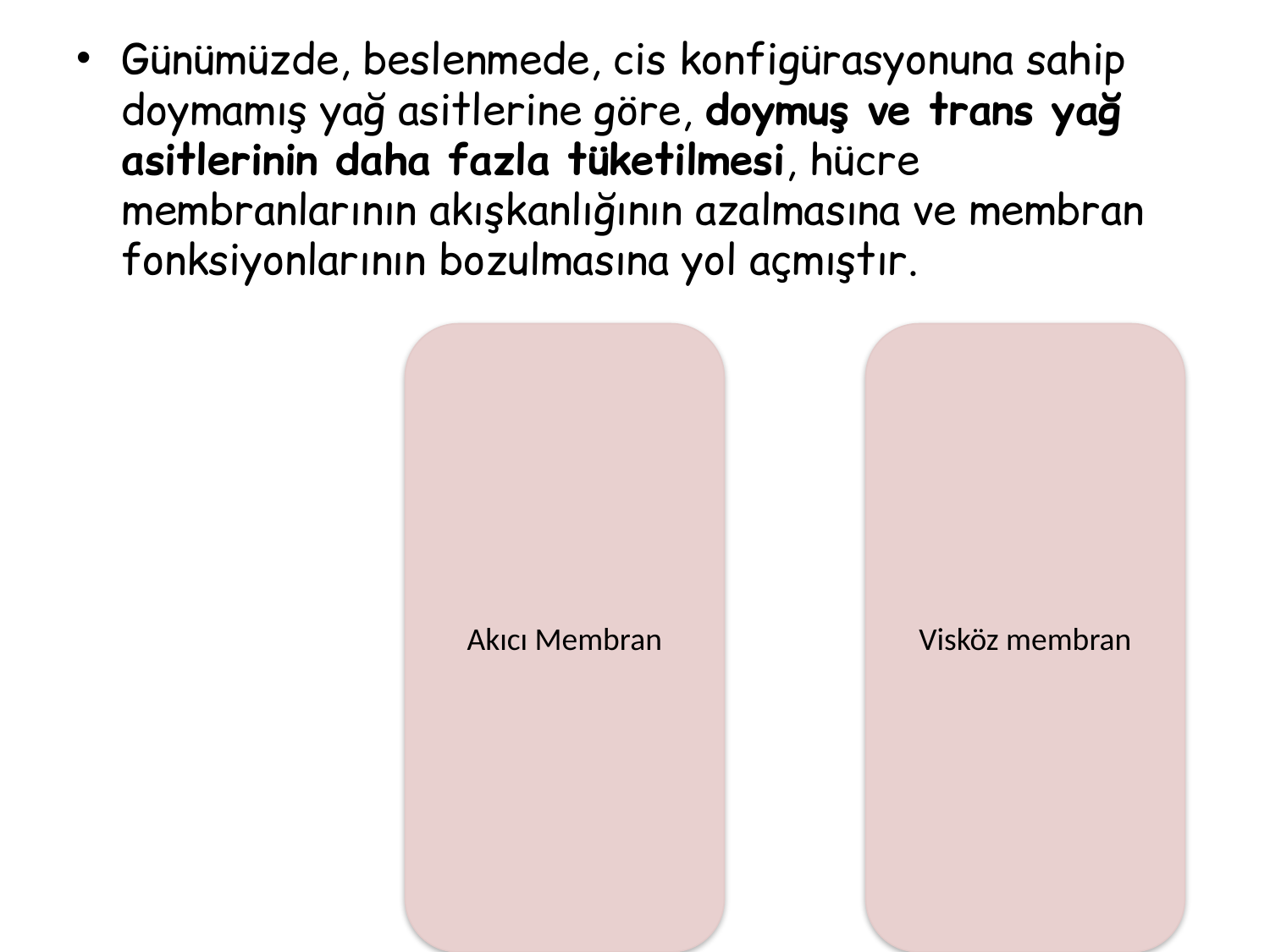

Günümüzde, beslenmede, cis konfigürasyonuna sahip doymamış yağ asitlerine göre, doymuş ve trans yağ asitlerinin daha fazla tüketilmesi, hücre membranlarının akışkanlığının azalmasına ve membran fonksiyonlarının bozulmasına yol açmıştır.
Akıcı Membran
Visköz membran
Trans yağ asitleri